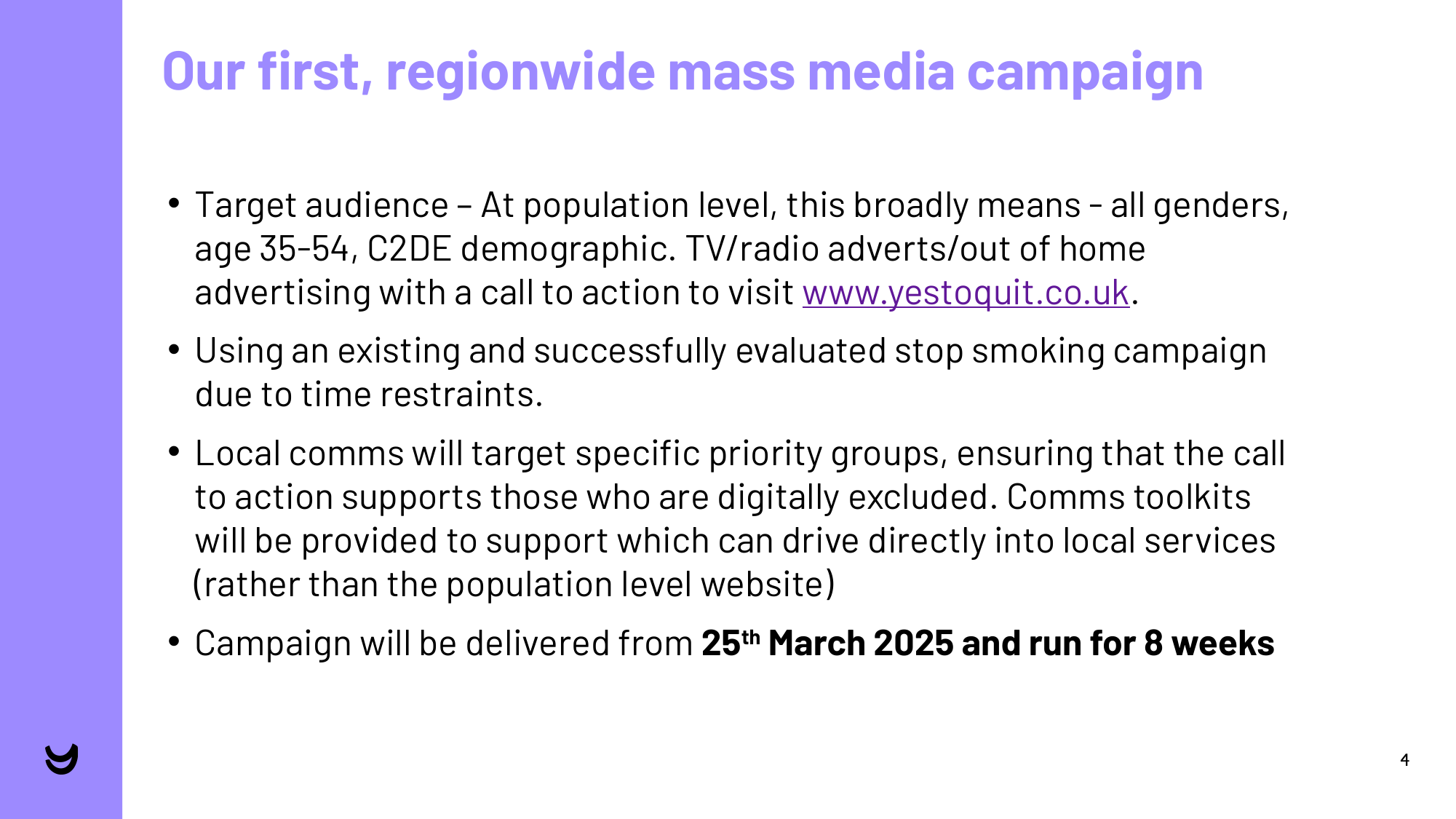

# Our first, regionwide mass media campaign
Target audience – At population level, this broadly means - all genders, age 35-54, C2DE demographic. TV/radio adverts/out of home advertising with a call to action to visit www.yestoquit.co.uk.
Using an existing and successfully evaluated stop smoking campaign due to time restraints.
Local comms will target specific priority groups, ensuring that the call to action supports those who are digitally excluded. Comms toolkits will be provided to support which can drive directly into local services (rather than the population level website)
Campaign will be delivered from 25th March 2025 and run for 8 weeks

4